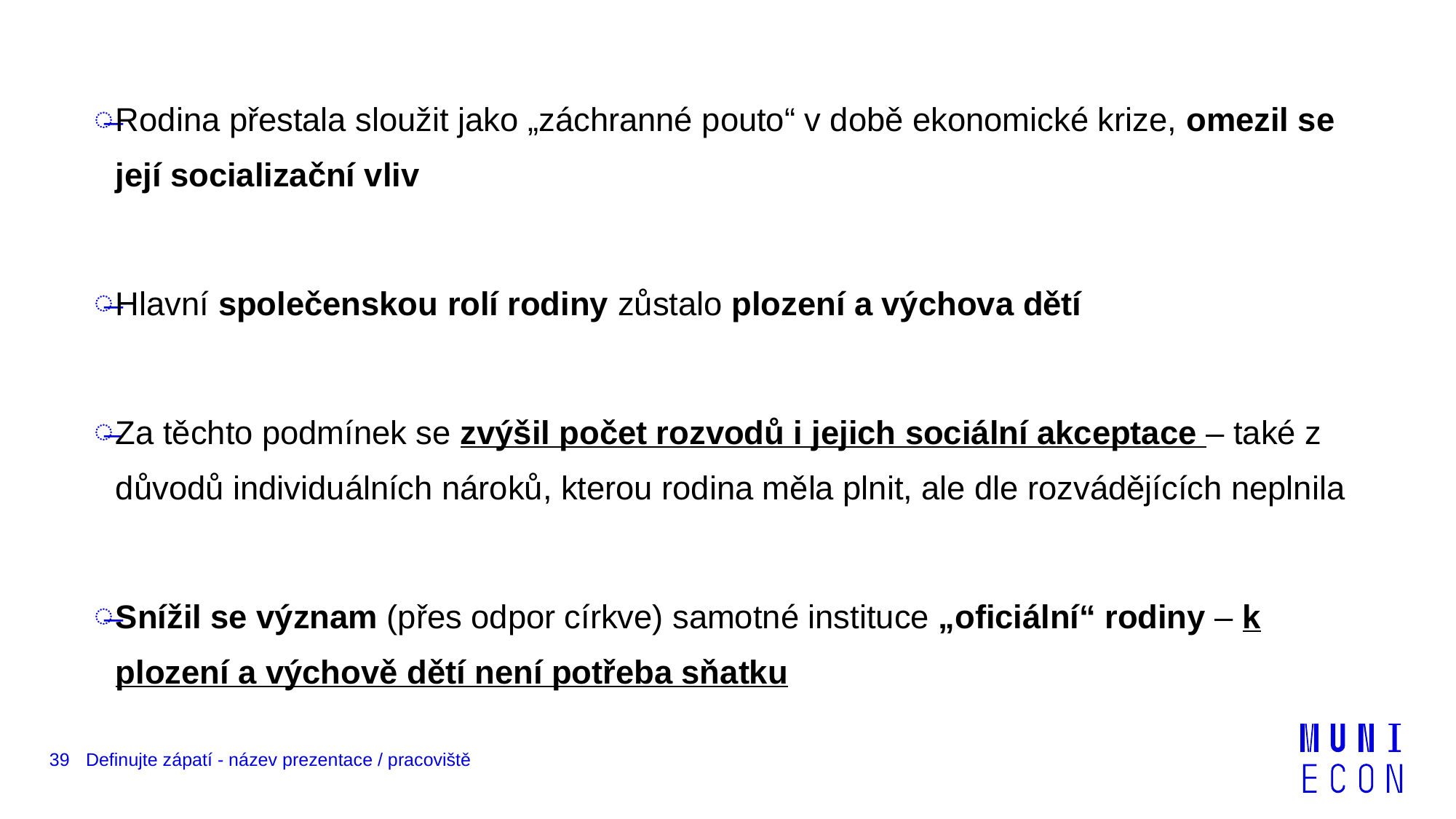

Rodina přestala sloužit jako „záchranné pouto“ v době ekonomické krize, omezil se její socializační vliv

Hlavní společenskou rolí rodiny zůstalo plození a výchova dětí

Za těchto podmínek se zvýšil počet rozvodů i jejich sociální akceptace – také z důvodů individuálních nároků, kterou rodina měla plnit, ale dle rozvádějících neplnila

Snížil se význam (přes odpor církve) samotné instituce „oficiální“ rodiny – k plození a výchově dětí není potřeba sňatku
39
Definujte zápatí - název prezentace / pracoviště